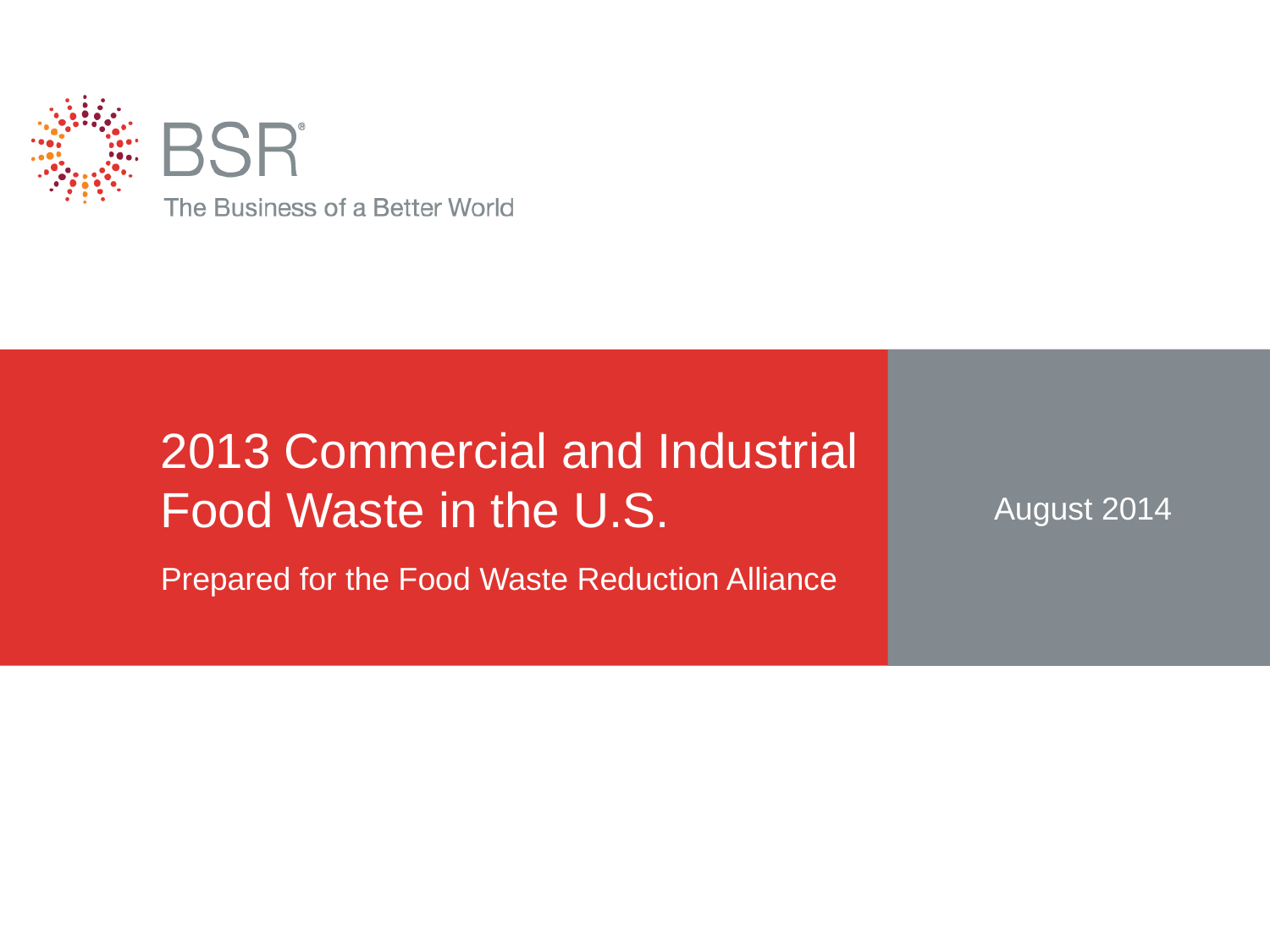

# 2013 Commercial and Industrial Food Waste in the U.S. Prepared for the Food Waste Reduction Alliance
August 2014